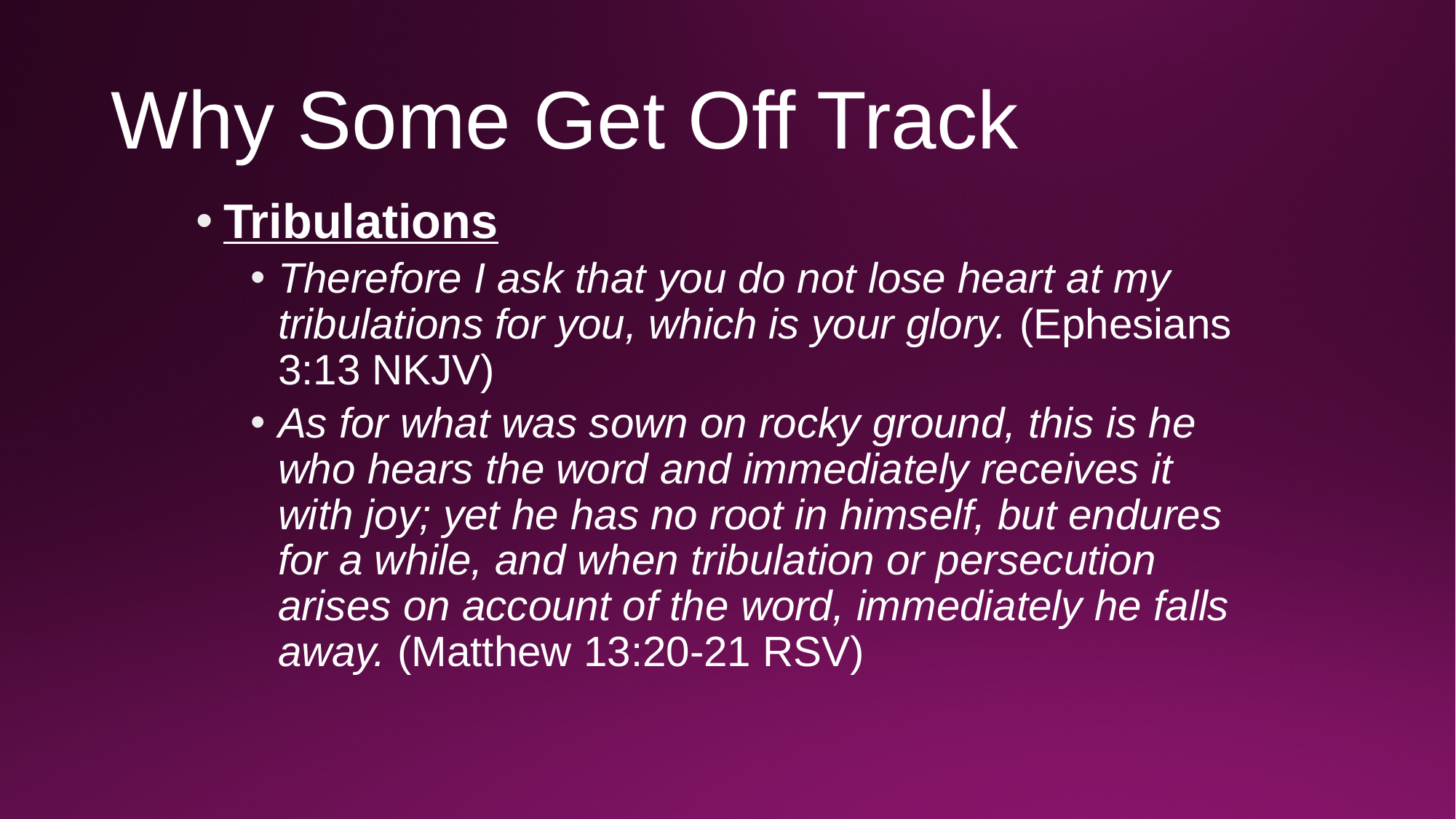

# Why Some Get Off Track
Tribulations
Therefore I ask that you do not lose heart at my tribulations for you, which is your glory. (Ephesians 3:13 NKJV)
As for what was sown on rocky ground, this is he who hears the word and immediately receives it with joy; yet he has no root in himself, but endures for a while, and when tribulation or persecution arises on account of the word, immediately he falls away. (Matthew 13:20-21 RSV)